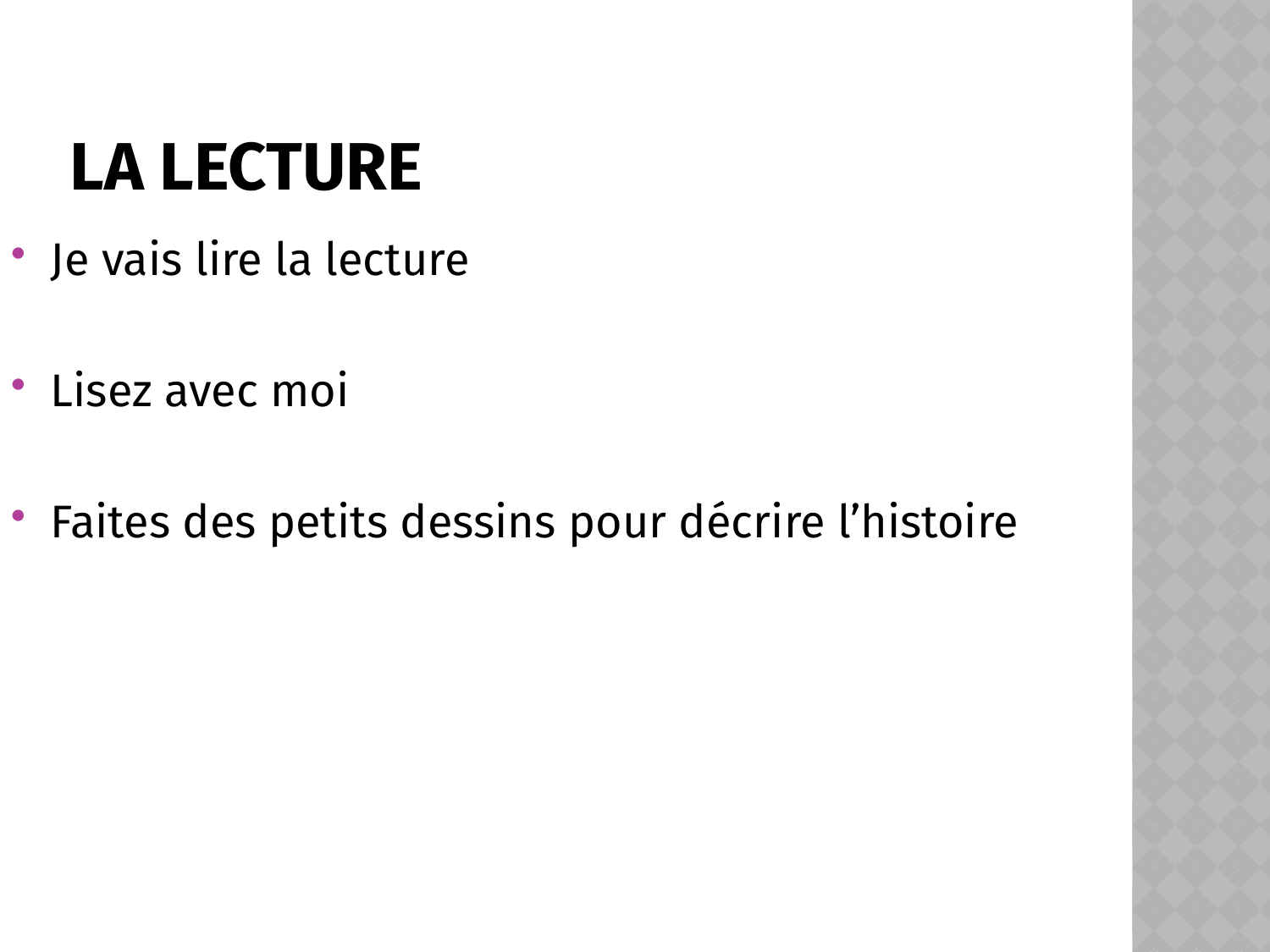

# LA lecture
Je vais lire la lecture

Lisez avec moi

Faites des petits dessins pour décrire l’histoire